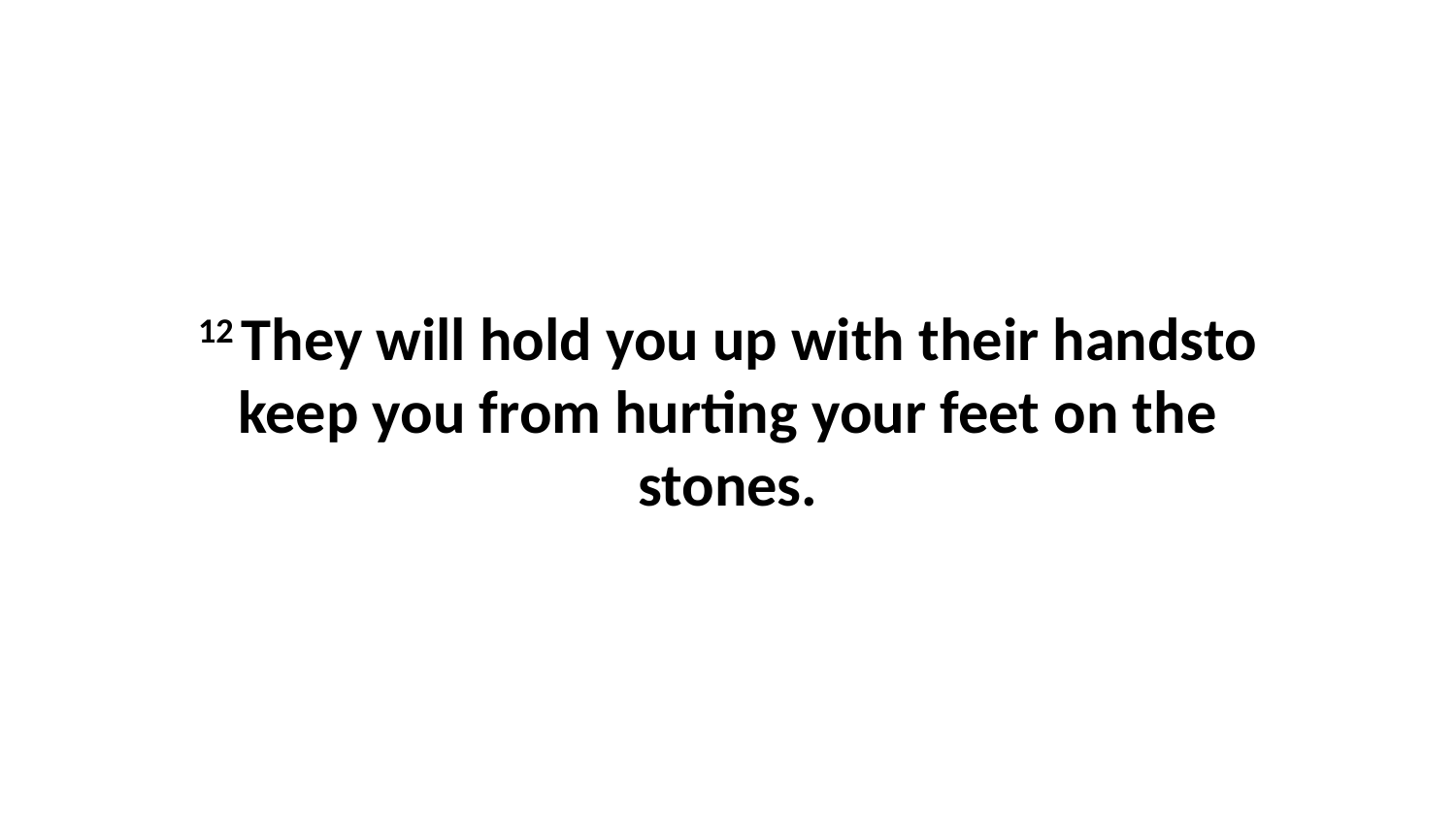

12 They will hold you up with their handsto keep you from hurting your feet on the stones.